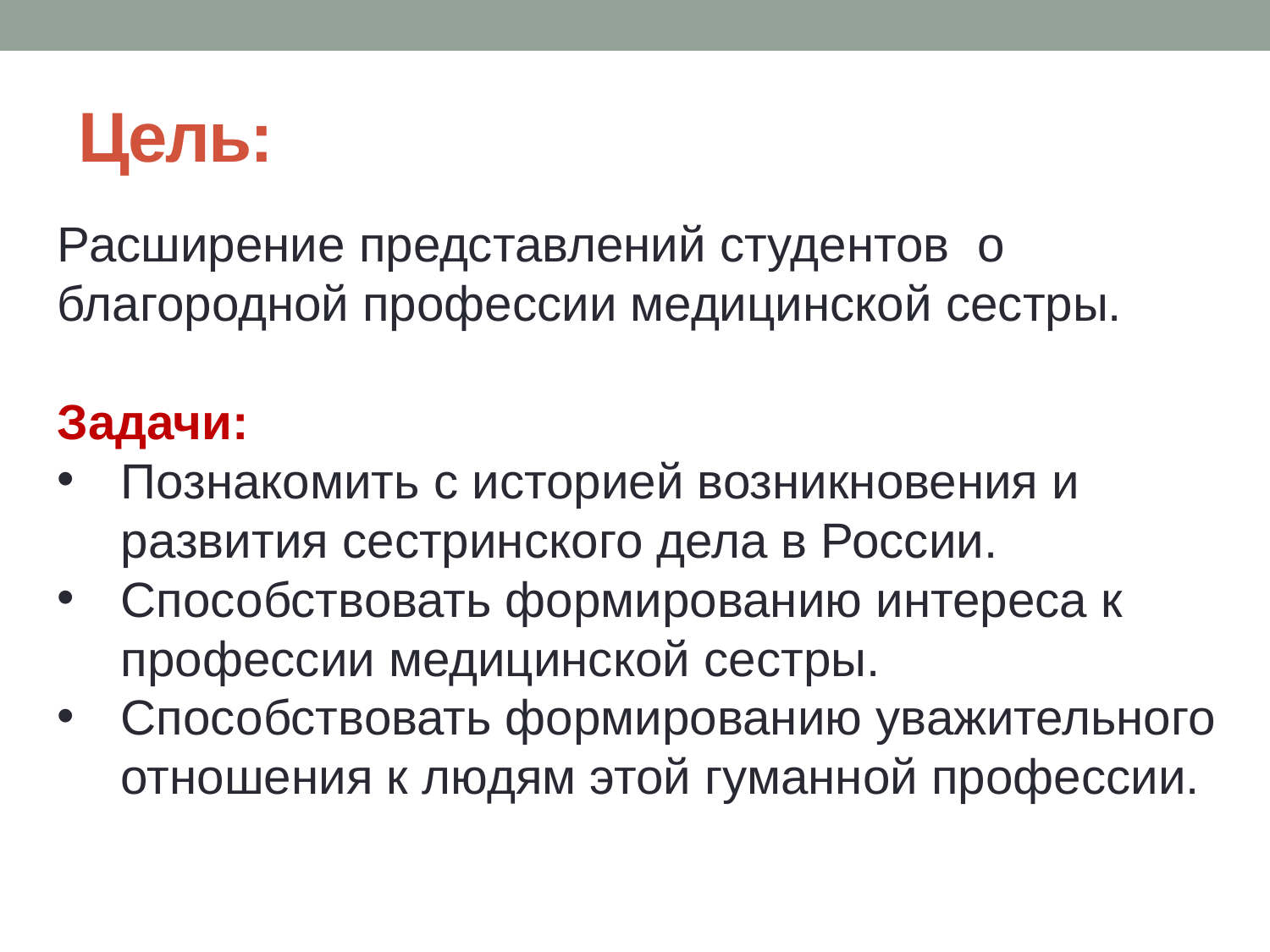

# Цель:
Расширение представлений студентов  о благородной профессии медицинской сестры.

Задачи:
Познакомить с историей возникновения и развития сестринского дела в России.
Способствовать формированию интереса к профессии медицинской сестры.
Способствовать формированию уважительного отношения к людям этой гуманной профессии.